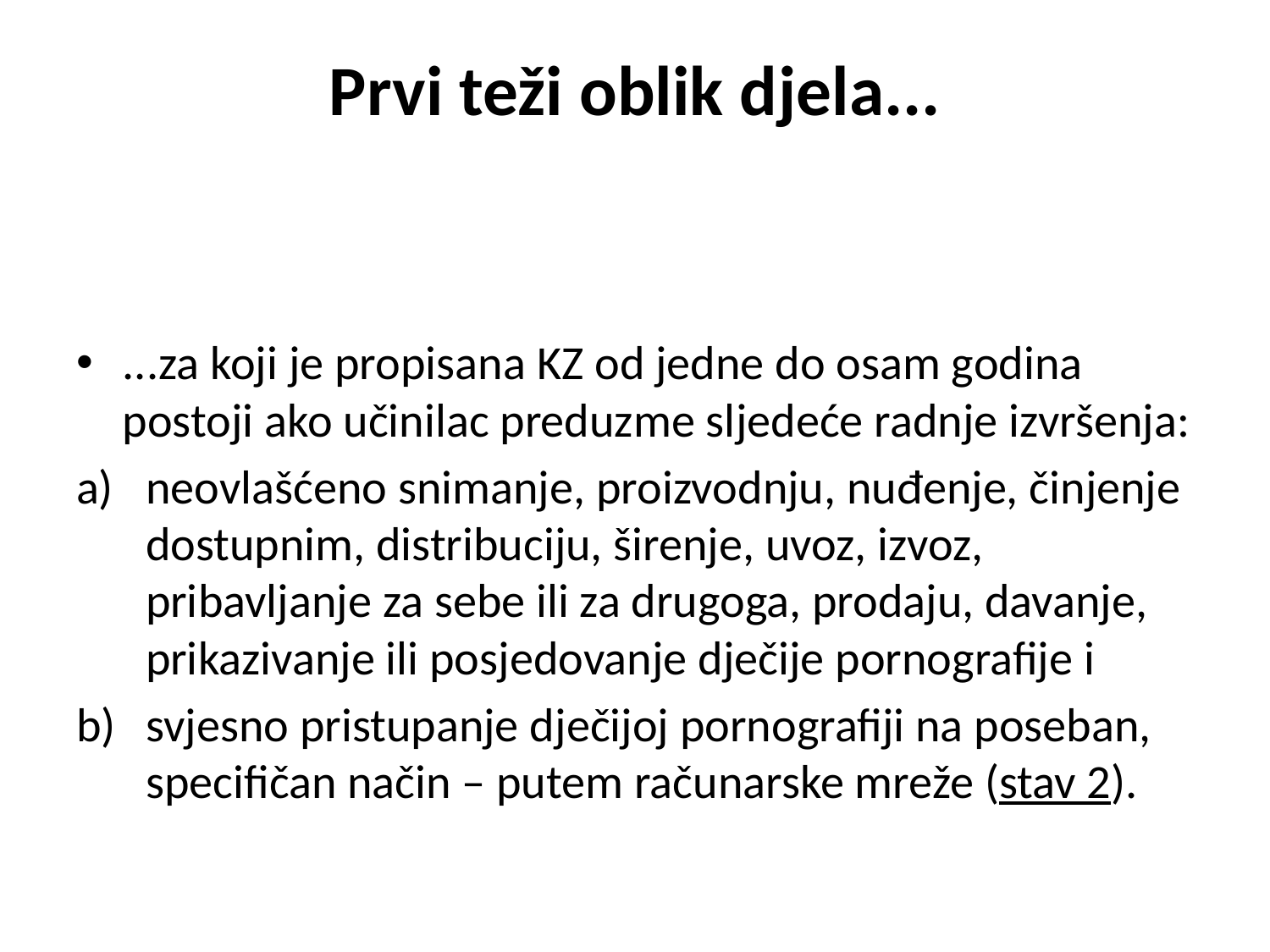

# Prvi teži oblik djela...
...za koji je propisana KZ od jedne do osam godina postoji ako učinilac preduzme sljedeće radnje izvršenja:
neovlašćeno snimanje, proizvodnju, nuđenje, činjenje dostupnim, distribuciju, širenje, uvoz, izvoz, pribavljanje za sebe ili za drugoga, prodaju, davanje, prikazivanje ili posjedovanje dječije pornografije i
svjesno pristupanje dječijoj pornografiji na poseban, specifičan način – putem računarske mreže (stav 2).